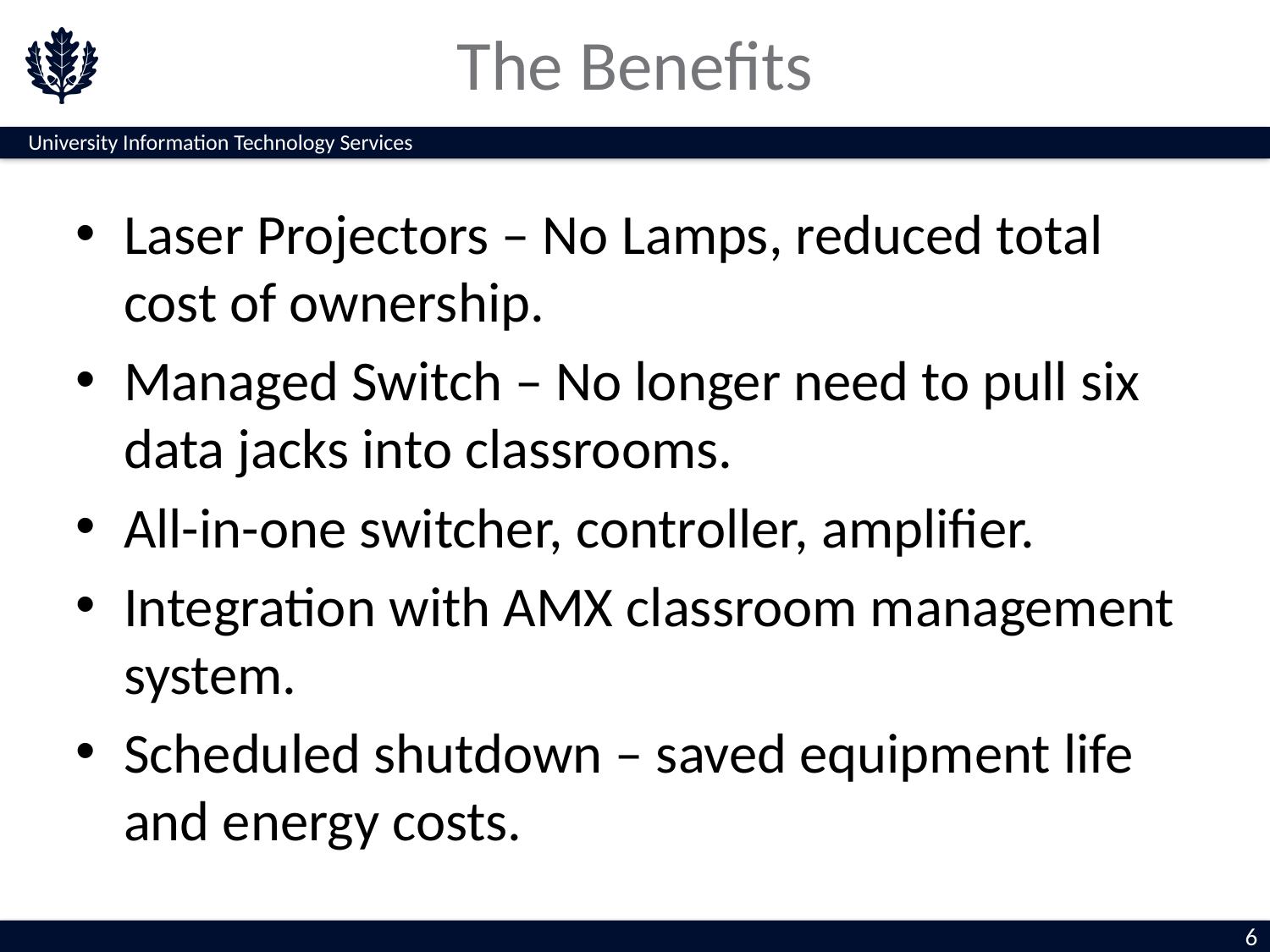

# The Benefits
Laser Projectors – No Lamps, reduced total cost of ownership.
Managed Switch – No longer need to pull six data jacks into classrooms.
All-in-one switcher, controller, amplifier.
Integration with AMX classroom management system.
Scheduled shutdown – saved equipment life and energy costs.